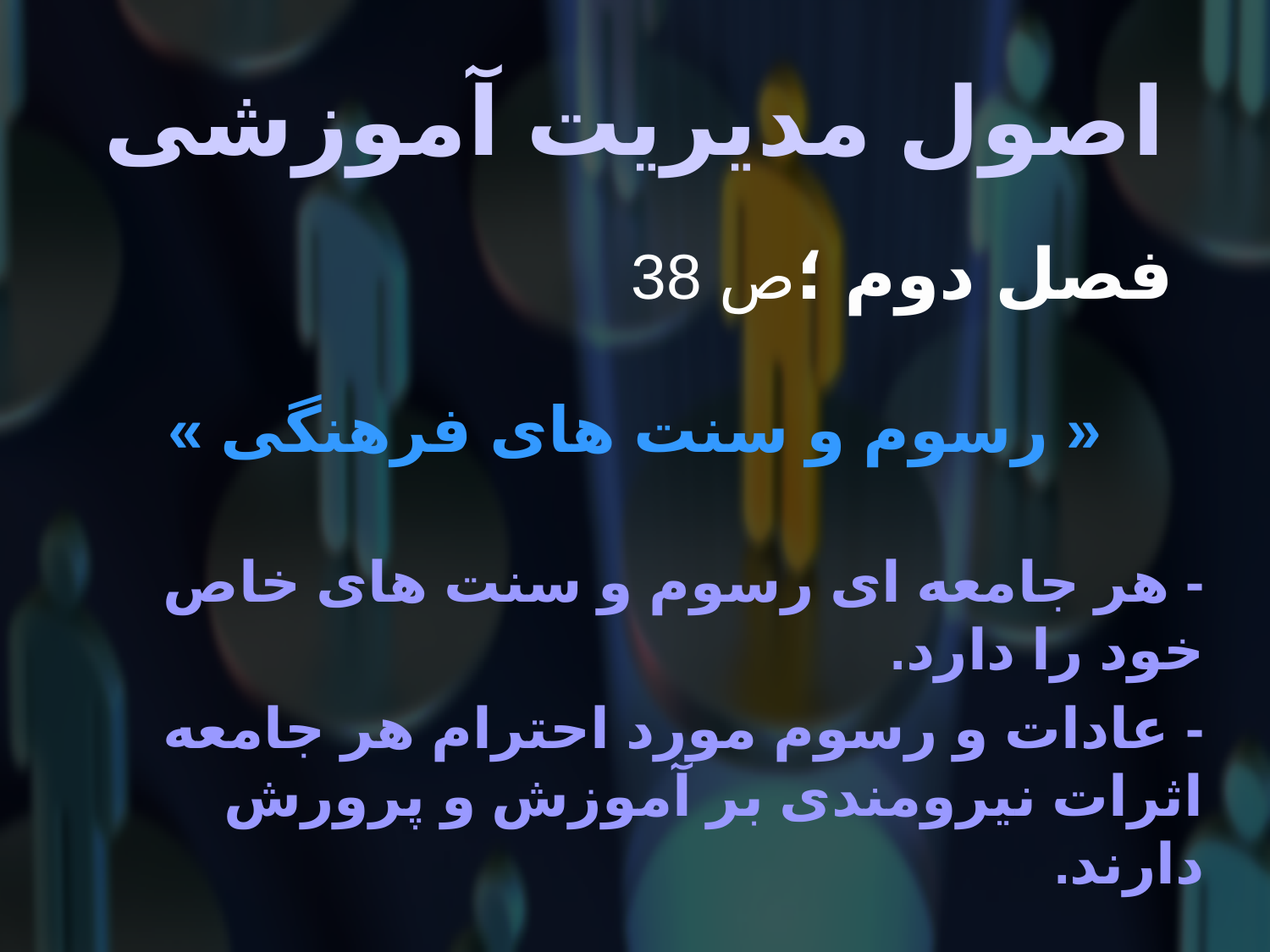

# اصول مدیریت آموزشی
 فصل دوم ؛ص 38

« رسوم و سنت های فرهنگی »
- هر جامعه ای رسوم و سنت های خاص خود را دارد.
- عادات و رسوم مورد احترام هر جامعه اثرات نیرومندی بر آموزش و پرورش دارند.